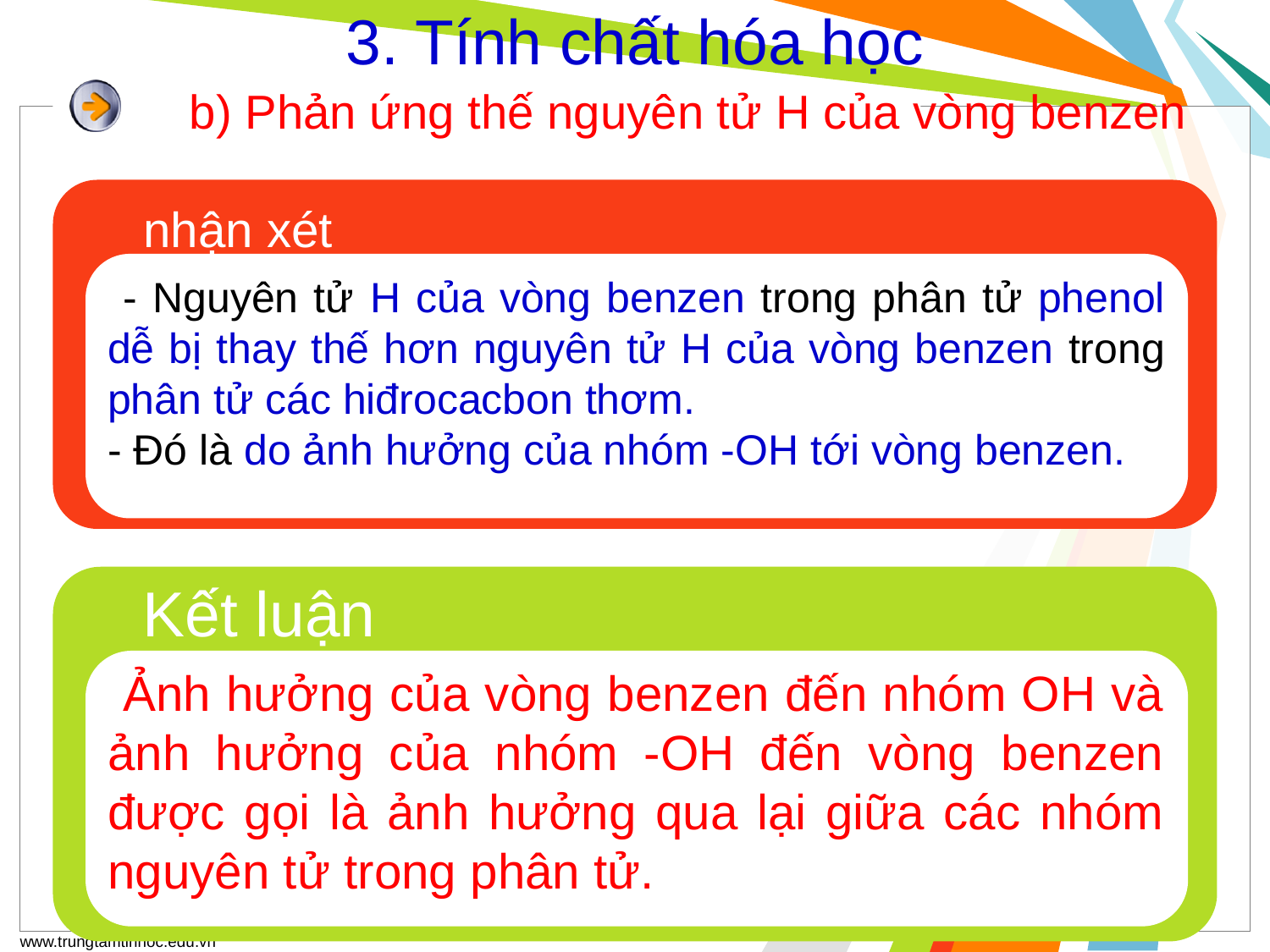

3. Tính chất hóa học
b) Phản ứng thế nguyên tử H của vòng benzen

nhận xét

 - Nguyên tử H của vòng benzen trong phân tử phenol dễ bị thay thế hơn nguyên tử H của vòng benzen trong phân tử các hiđrocacbon thơm.
- Đó là do ảnh hưởng của nhóm -OH tới vòng benzen.

Kết luận

 Ảnh hưởng của vòng benzen đến nhóm OH và ảnh hưởng của nhóm -OH đến vòng benzen được gọi là ảnh hưởng qua lại giữa các nhóm nguyên tử trong phân tử.